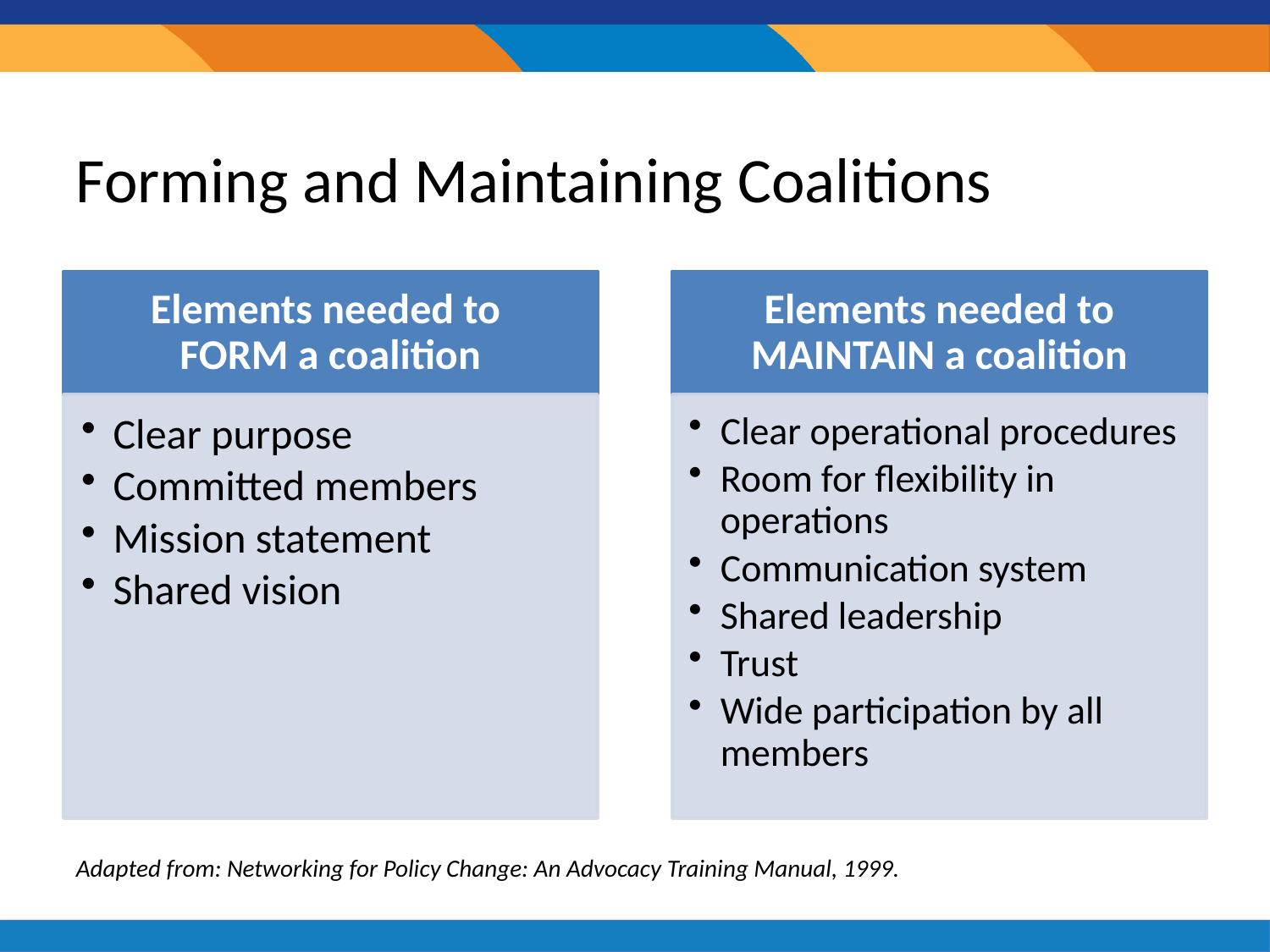

# Forming and Maintaining Coalitions
Elements needed to
FORM a coalition
Clear purpose
Committed members
Mission statement
Shared vision
Elements needed to MAINTAIN a coalition
Clear operational procedures
Room for flexibility in operations
Communication system
Shared leadership
Trust
Wide participation by all members
Adapted from: Networking for Policy Change: An Advocacy Training Manual, 1999.